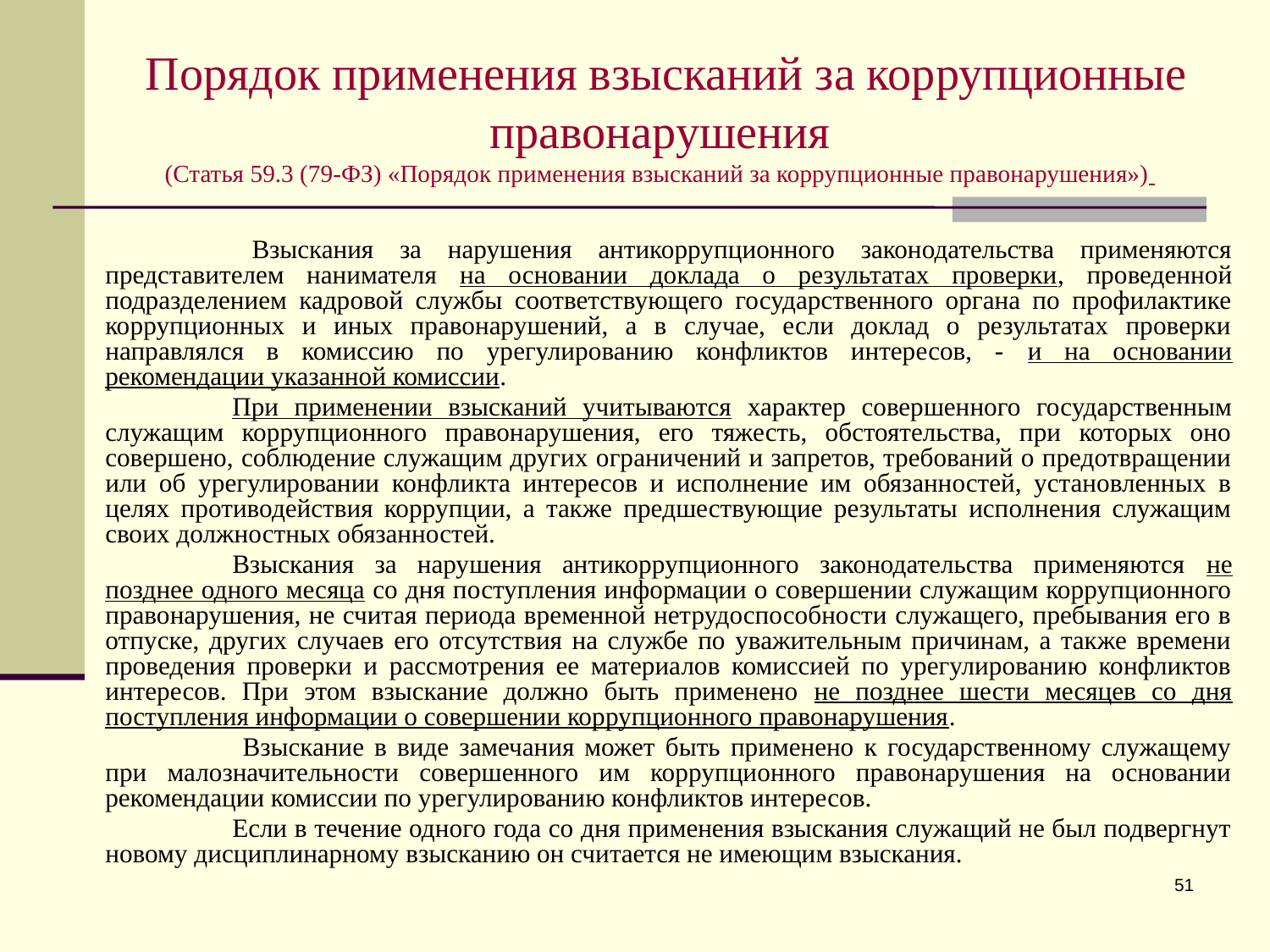

Порядок применения взысканий за коррупционные правонарушения
(Статья 59.3 (79-ФЗ) «Порядок применения взысканий за коррупционные правонарушения»)
 		Взыскания за нарушения антикоррупционного законодательства применяются представителем нанимателя на основании доклада о результатах проверки, проведенной подразделением кадровой службы соответствующего государственного органа по профилактике коррупционных и иных правонарушений, а в случае, если доклад о результатах проверки направлялся в комиссию по урегулированию конфликтов интересов, - и на основании рекомендации указанной комиссии.
		При применении взысканий учитываются характер совершенного государственным служащим коррупционного правонарушения, его тяжесть, обстоятельства, при которых оно совершено, соблюдение служащим других ограничений и запретов, требований о предотвращении или об урегулировании конфликта интересов и исполнение им обязанностей, установленных в целях противодействия коррупции, а также предшествующие результаты исполнения служащим своих должностных обязанностей.
		Взыскания за нарушения антикоррупционного законодательства применяются не позднее одного месяца со дня поступления информации о совершении служащим коррупционного правонарушения, не считая периода временной нетрудоспособности служащего, пребывания его в отпуске, других случаев его отсутствия на службе по уважительным причинам, а также времени проведения проверки и рассмотрения ее материалов комиссией по урегулированию конфликтов интересов. При этом взыскание должно быть применено не позднее шести месяцев со дня поступления информации о совершении коррупционного правонарушения.
		 Взыскание в виде замечания может быть применено к государственному служащему при малозначительности совершенного им коррупционного правонарушения на основании рекомендации комиссии по урегулированию конфликтов интересов.
		Если в течение одного года со дня применения взыскания служащий не был подвергнут новому дисциплинарному взысканию он считается не имеющим взыскания.
51